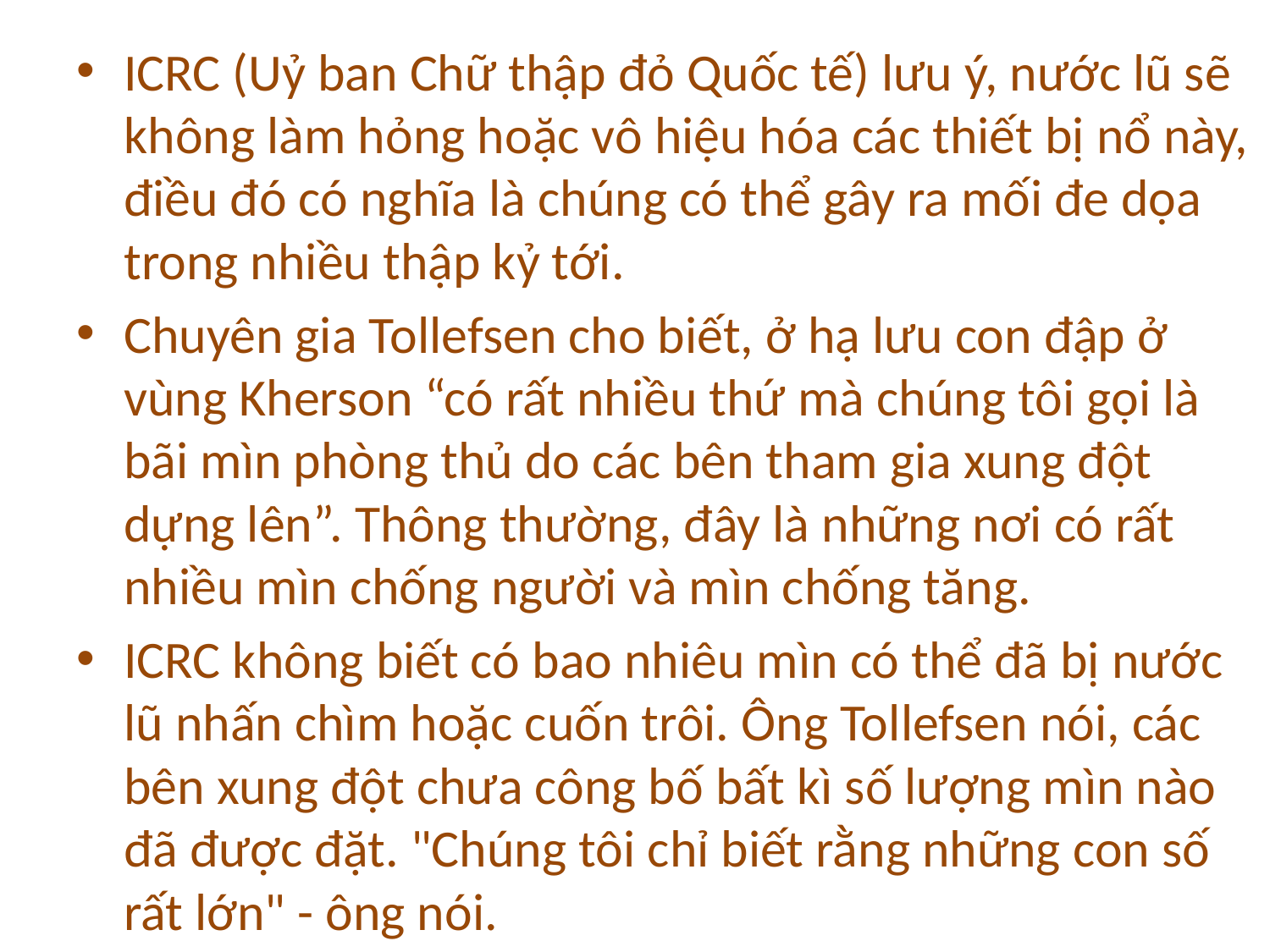

ICRC (Uỷ ban Chữ thập đỏ Quốc tế) lưu ý, nước lũ sẽ không làm hỏng hoặc vô hiệu hóa các thiết bị nổ này, điều đó có nghĩa là chúng có thể gây ra mối đe dọa trong nhiều thập kỷ tới.
Chuyên gia Tollefsen cho biết, ở hạ lưu con đập ở vùng Kherson “có rất nhiều thứ mà chúng tôi gọi là bãi mìn phòng thủ do các bên tham gia xung đột dựng lên”. Thông thường, đây là những nơi có rất nhiều mìn chống người và mìn chống tăng.
ICRC không biết có bao nhiêu mìn có thể đã bị nước lũ nhấn chìm hoặc cuốn trôi. Ông Tollefsen nói, các bên xung đột chưa công bố bất kì số lượng mìn nào đã được đặt. "Chúng tôi chỉ biết rằng những con số rất lớn" - ông nói.

#